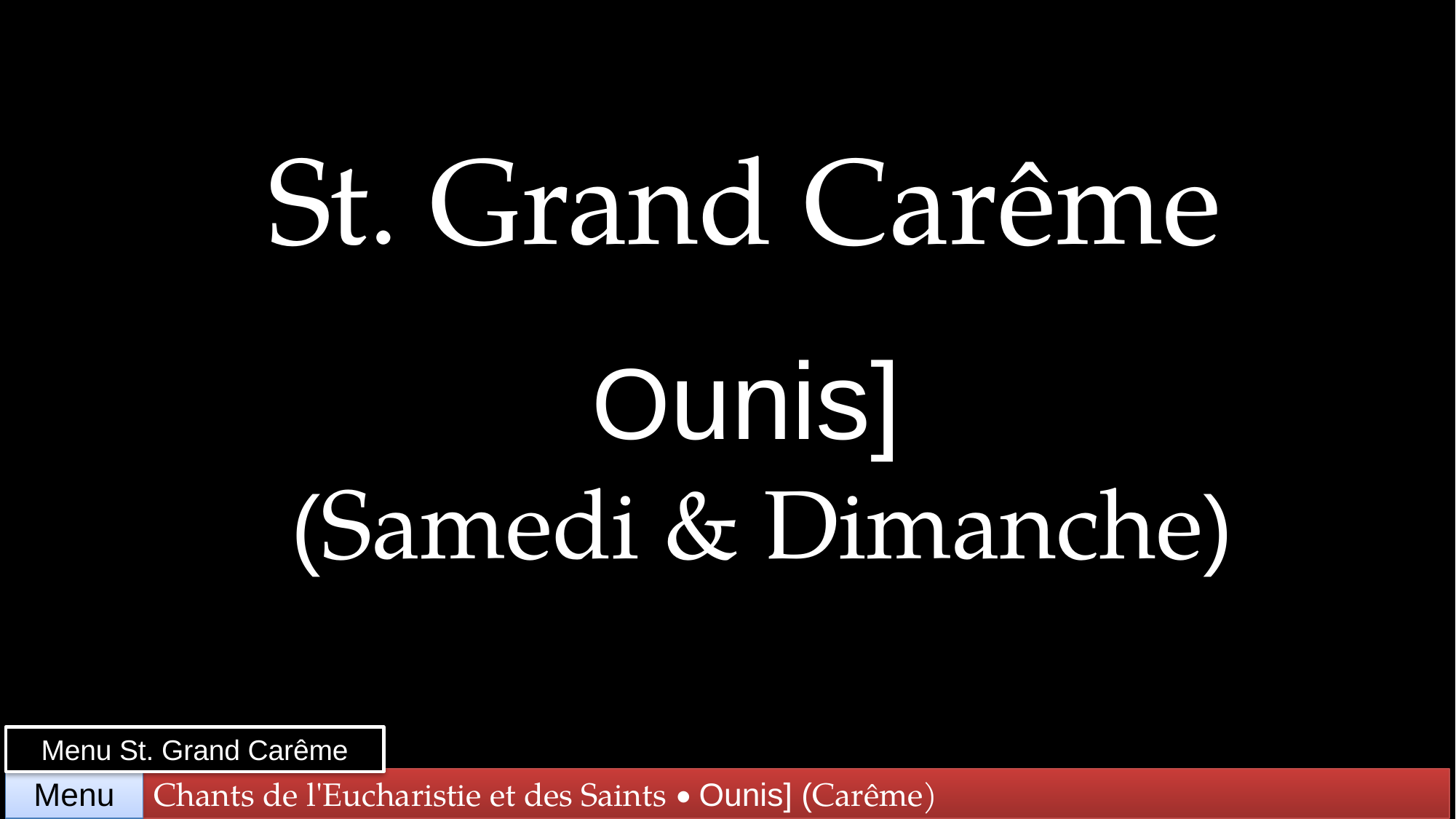

St. Grand Carême
Ounis]
(Samedi & Dimanche)
Menu St. Grand Carême
Chants de l'Eucharistie et des Saints • Ounis] (Carême)
Menu